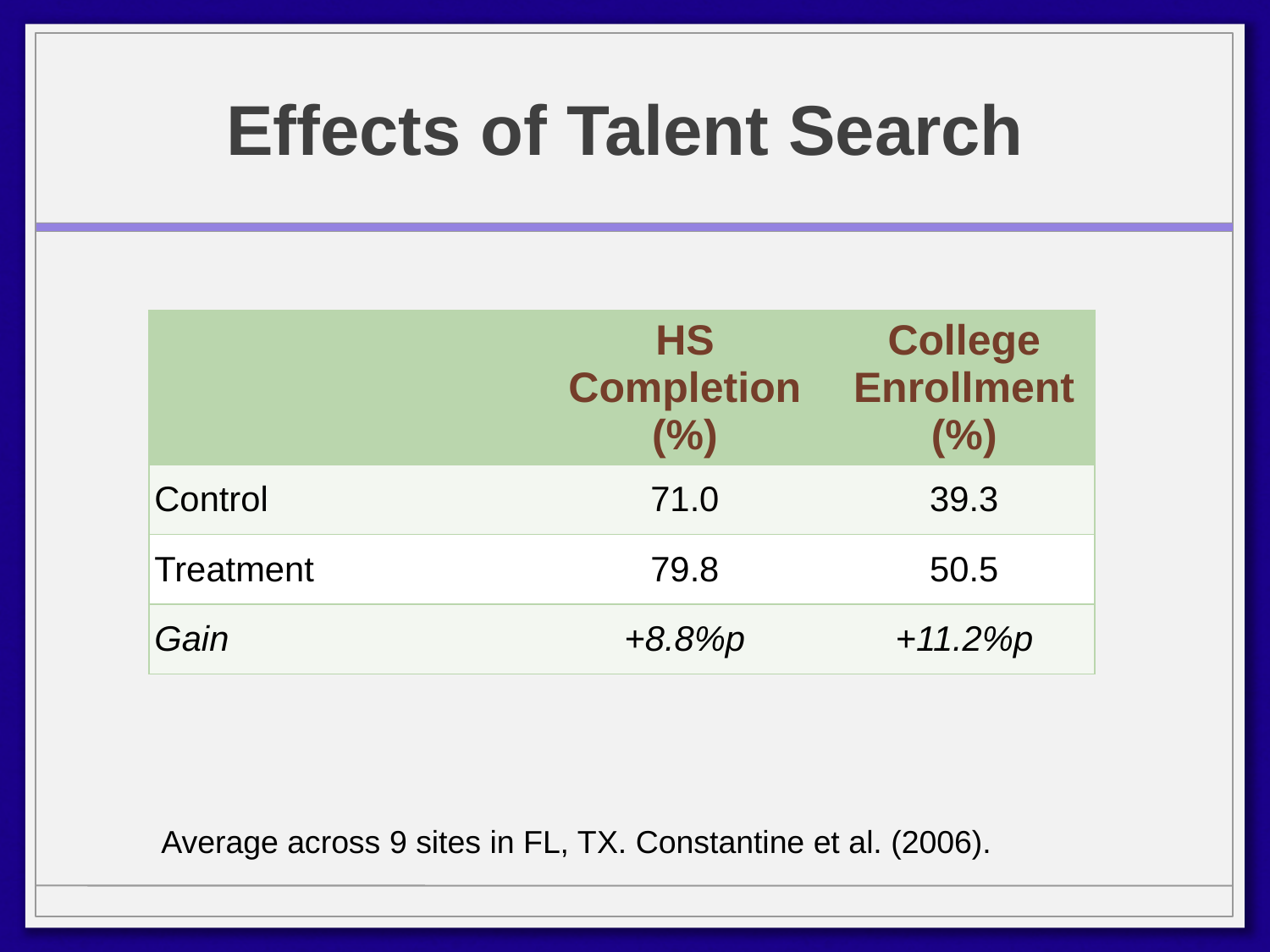

# Effects of Talent Search
|  | HS Completion (%) | College Enrollment (%) |
| --- | --- | --- |
| Control | 71.0 | 39.3 |
| Treatment | 79.8 | 50.5 |
| Gain | +8.8%p | +11.2%p |
Average across 9 sites in FL, TX. Constantine et al. (2006).